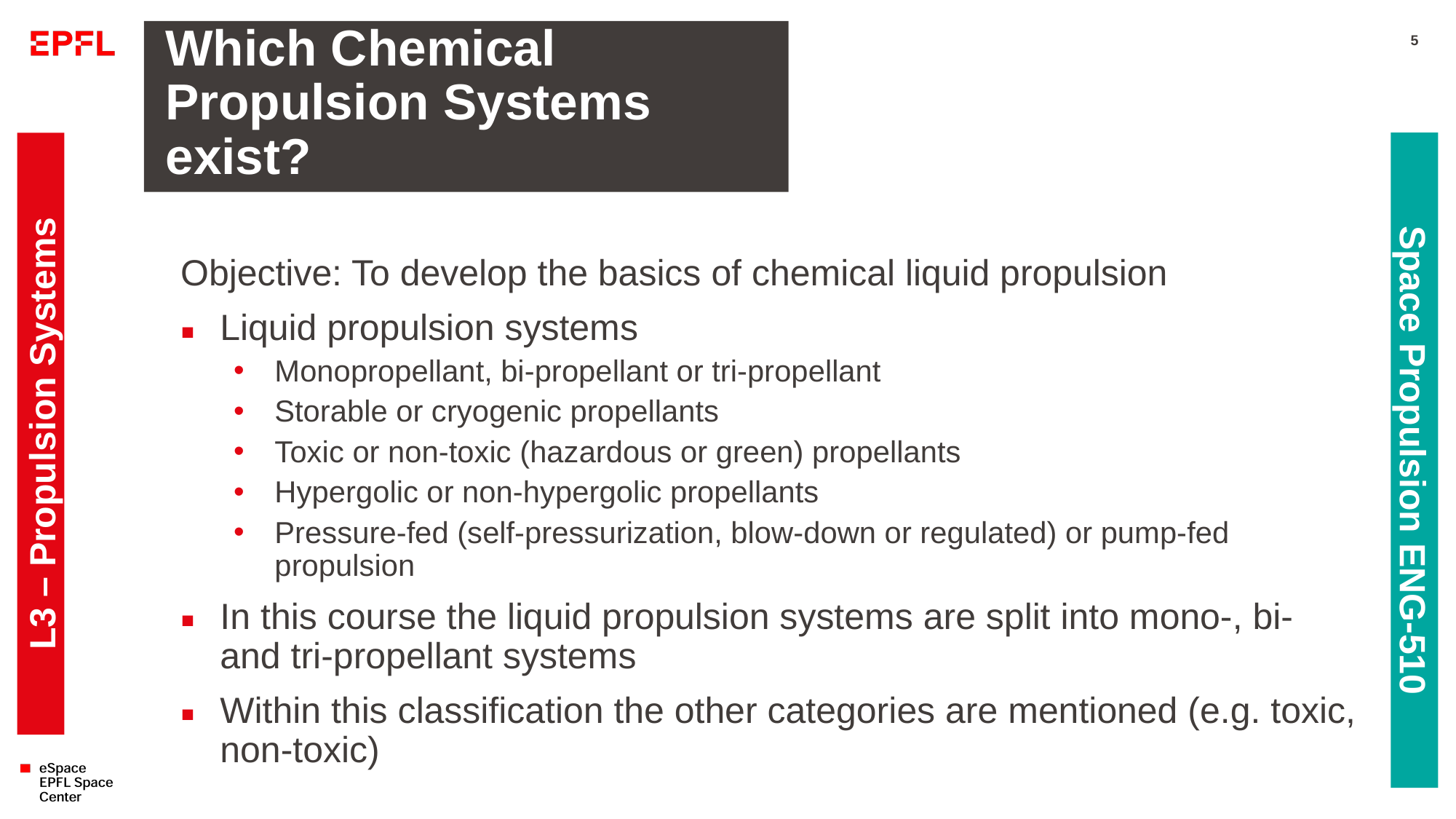

# Which Chemical Propulsion Systems exist?
5
Objective: To develop the basics of chemical liquid propulsion
Liquid propulsion systems
Monopropellant, bi-propellant or tri-propellant
Storable or cryogenic propellants
Toxic or non-toxic (hazardous or green) propellants
Hypergolic or non-hypergolic propellants
Pressure-fed (self-pressurization, blow-down or regulated) or pump-fed propulsion
In this course the liquid propulsion systems are split into mono-, bi- and tri-propellant systems
Within this classification the other categories are mentioned (e.g. toxic, non-toxic)
L3 – Propulsion Systems
Space Propulsion ENG-510